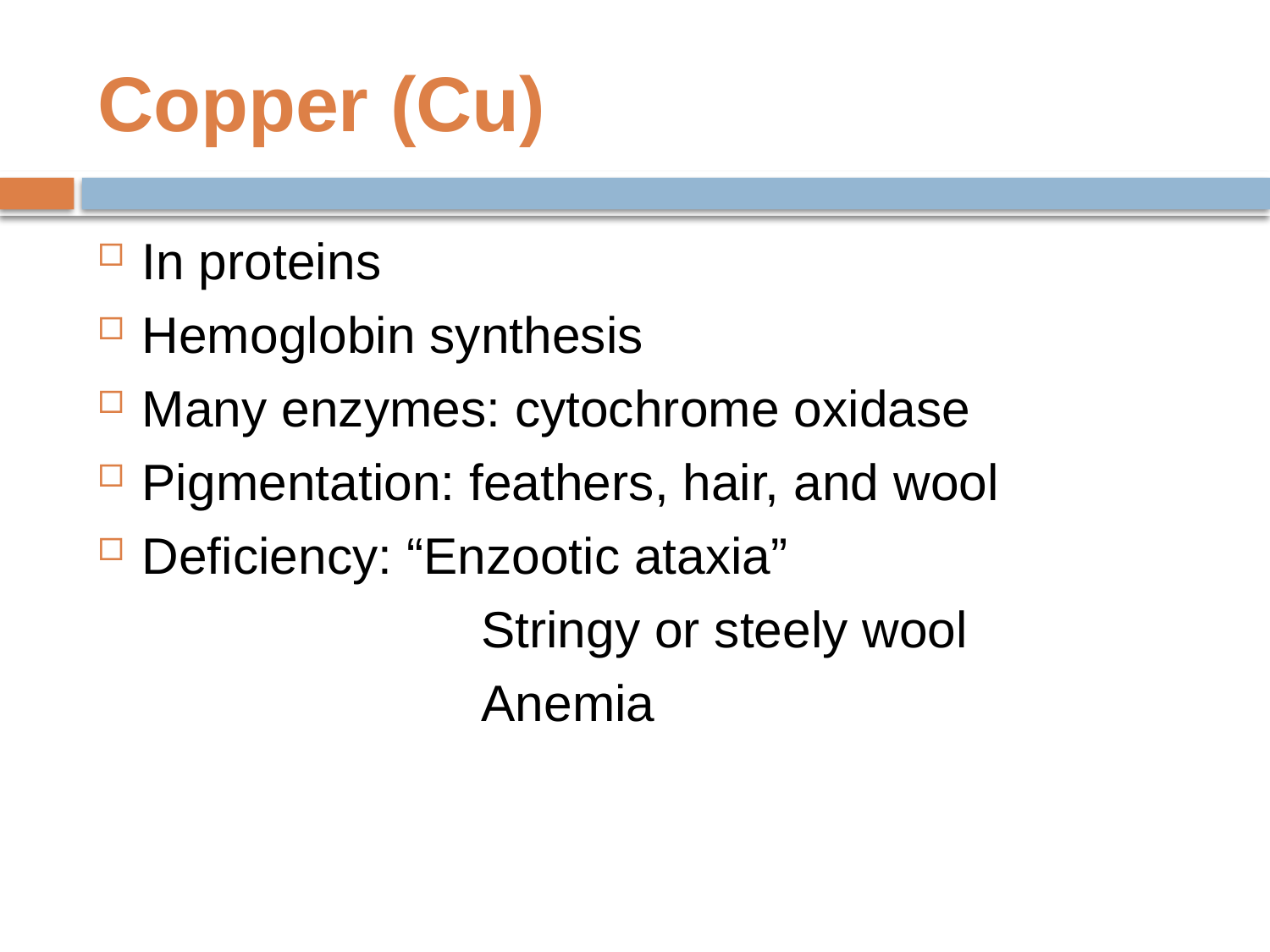

# Copper (Cu)
In proteins
Hemoglobin synthesis
Many enzymes: cytochrome oxidase
Pigmentation: feathers, hair, and wool
Deficiency: “Enzootic ataxia”
			      Stringy or steely wool
			      Anemia